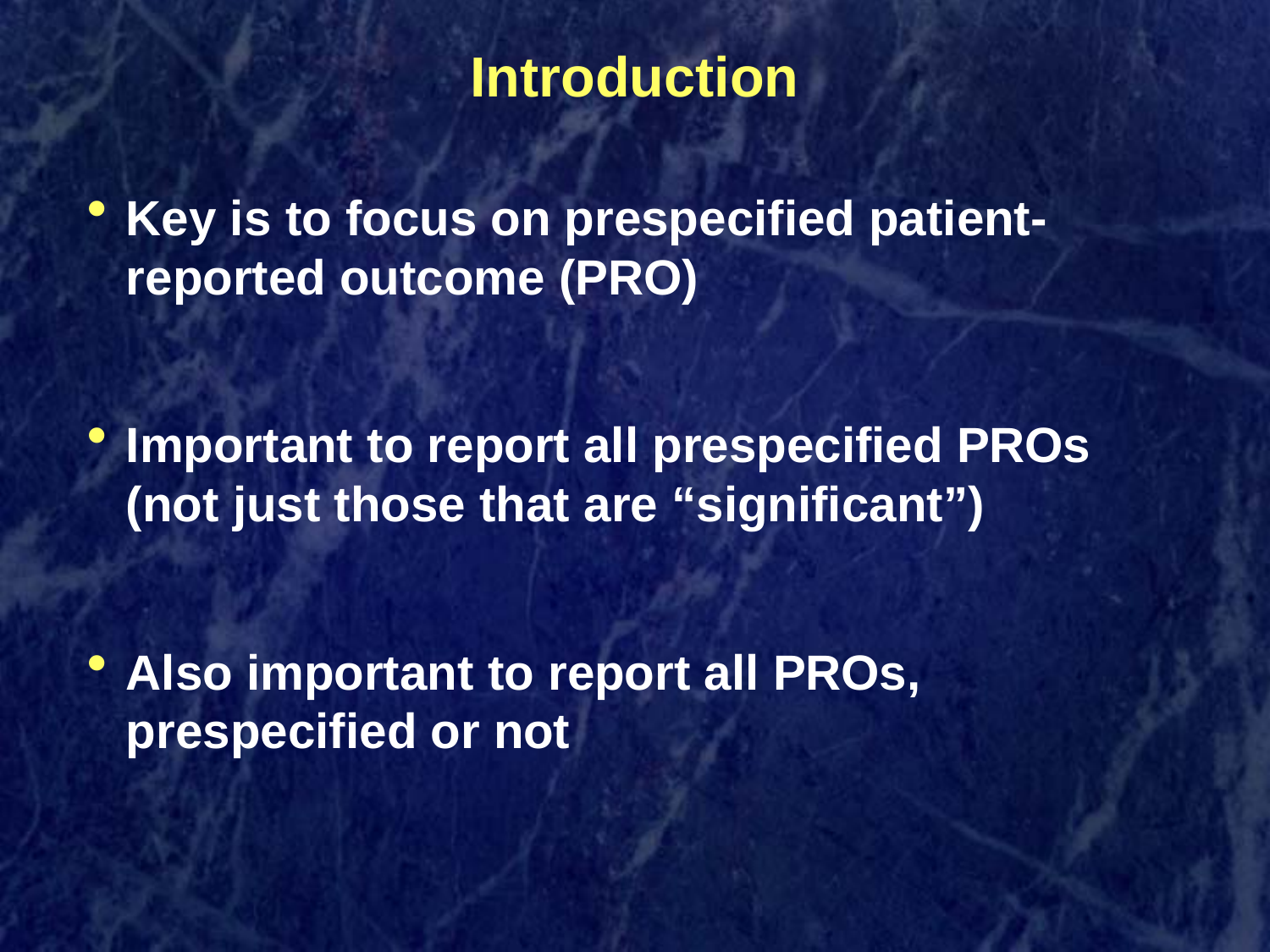

# Introduction
Key is to focus on prespecified patient-reported outcome (PRO)

Important to report all prespecified PROs (not just those that are “significant”)

Also important to report all PROs, prespecified or not